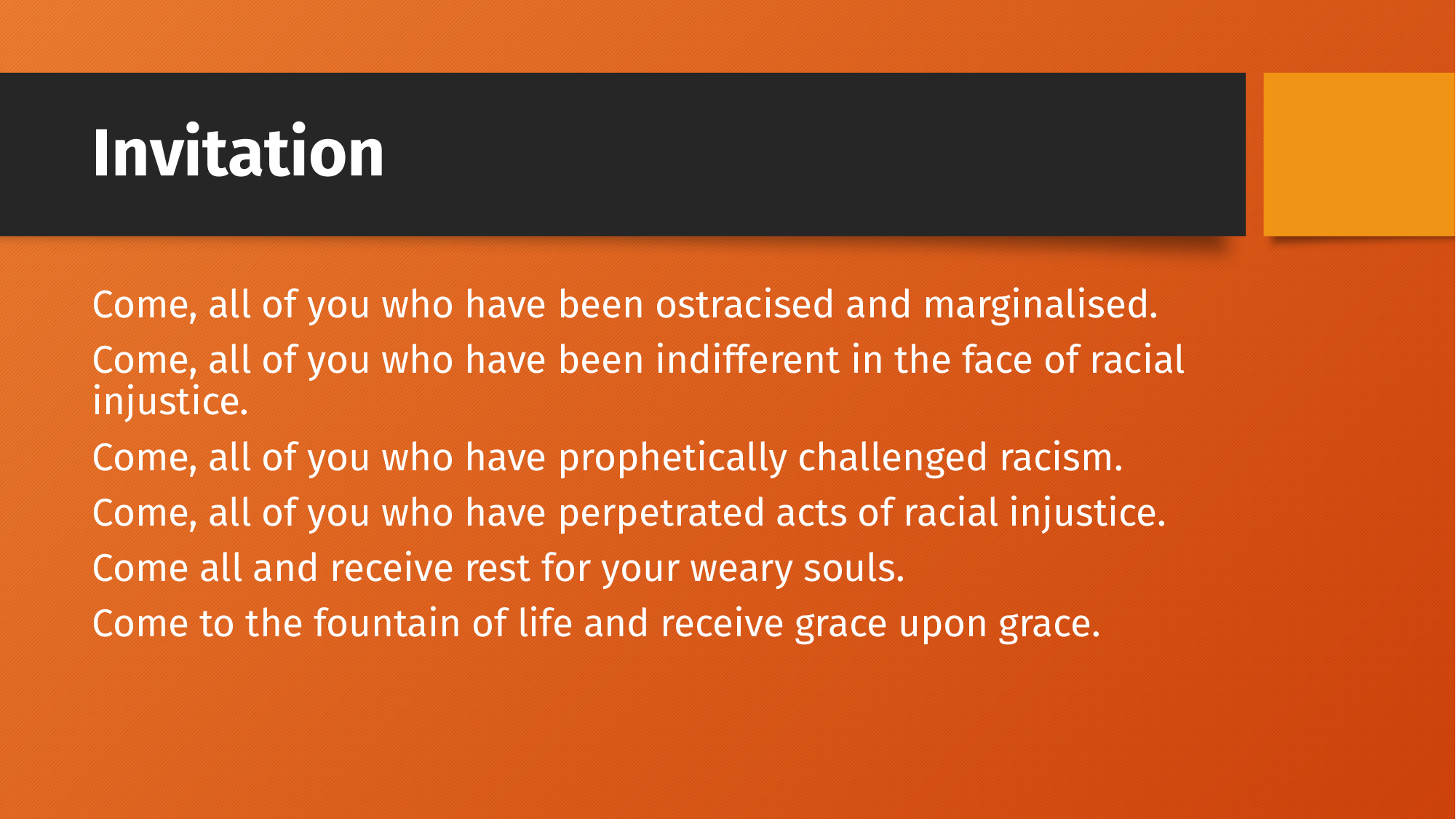

# Invitation
Come, all of you who have been ostracised and marginalised.
Come, all of you who have been indifferent in the face of racial injustice.
Come, all of you who have prophetically challenged racism.
Come, all of you who have perpetrated acts of racial injustice.
Come all and receive rest for your weary souls.
Come to the fountain of life and receive grace upon grace.